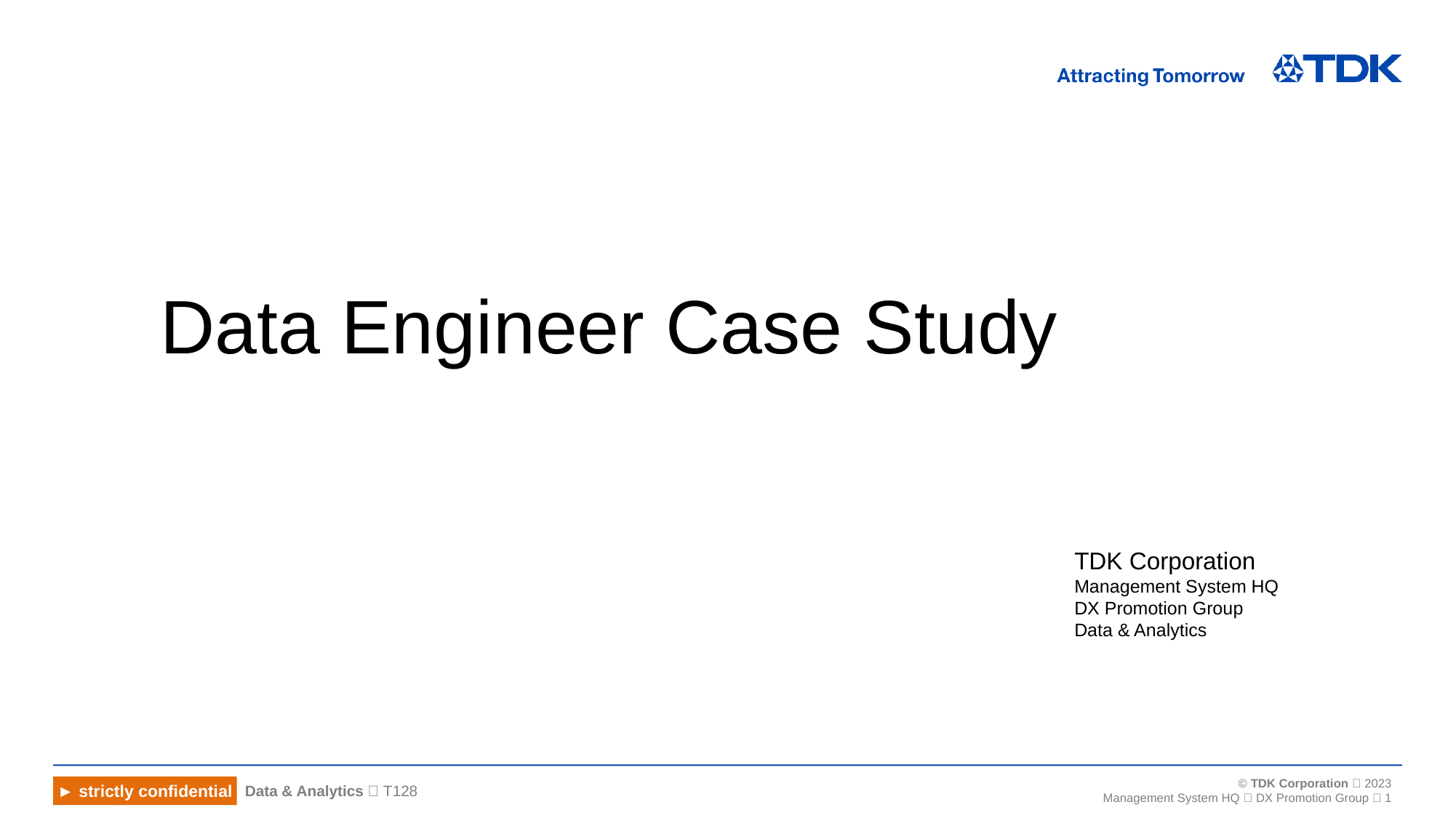

Data Engineer Case Study
TDK Corporation
Management System HQ
DX Promotion Group
Data & Analytics